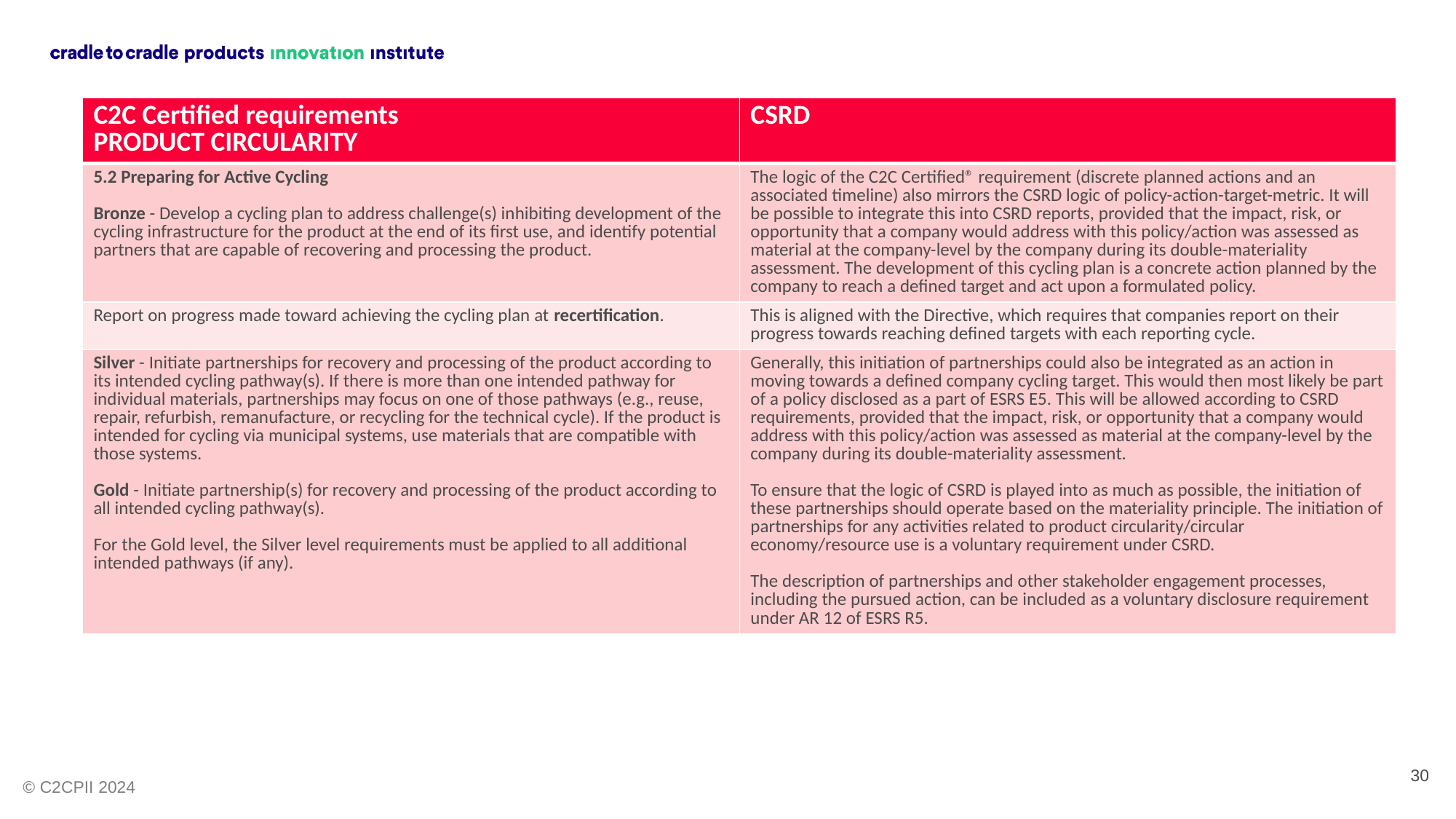

| C2C Certified requirements PRODUCT CIRCULARITY | CSRD |
| --- | --- |
| 5.2 Preparing for Active Cycling Bronze - Develop a cycling plan to address challenge(s) inhibiting development of the cycling infrastructure for the product at the end of its first use, and identify potential partners that are capable of recovering and processing the product. | The logic of the C2C Certified® requirement (discrete planned actions and an associated timeline) also mirrors the CSRD logic of policy-action-target-metric. It will be possible to integrate this into CSRD reports, provided that the impact, risk, or opportunity that a company would address with this policy/action was assessed as material at the company-level by the company during its double-materiality assessment. The development of this cycling plan is a concrete action planned by the company to reach a defined target and act upon a formulated policy. |
| Report on progress made toward achieving the cycling plan at recertification. | This is aligned with the Directive, which requires that companies report on their progress towards reaching defined targets with each reporting cycle. |
| Silver - Initiate partnerships for recovery and processing of the product according to its intended cycling pathway(s). If there is more than one intended pathway for individual materials, partnerships may focus on one of those pathways (e.g., reuse, repair, refurbish, remanufacture, or recycling for the technical cycle). If the product is intended for cycling via municipal systems, use materials that are compatible with those systems. Gold - Initiate partnership(s) for recovery and processing of the product according to all intended cycling pathway(s). For the Gold level, the Silver level requirements must be applied to all additional intended pathways (if any). | Generally, this initiation of partnerships could also be integrated as an action in moving towards a defined company cycling target. This would then most likely be part of a policy disclosed as a part of ESRS E5. This will be allowed according to CSRD requirements, provided that the impact, risk, or opportunity that a company would address with this policy/action was assessed as material at the company-level by the company during its double-materiality assessment. To ensure that the logic of CSRD is played into as much as possible, the initiation of these partnerships should operate based on the materiality principle. The initiation of partnerships for any activities related to product circularity/circular economy/resource use is a voluntary requirement under CSRD. The description of partnerships and other stakeholder engagement processes, including the pursued action, can be included as a voluntary disclosure requirement under AR 12 of ESRS R5. |
30